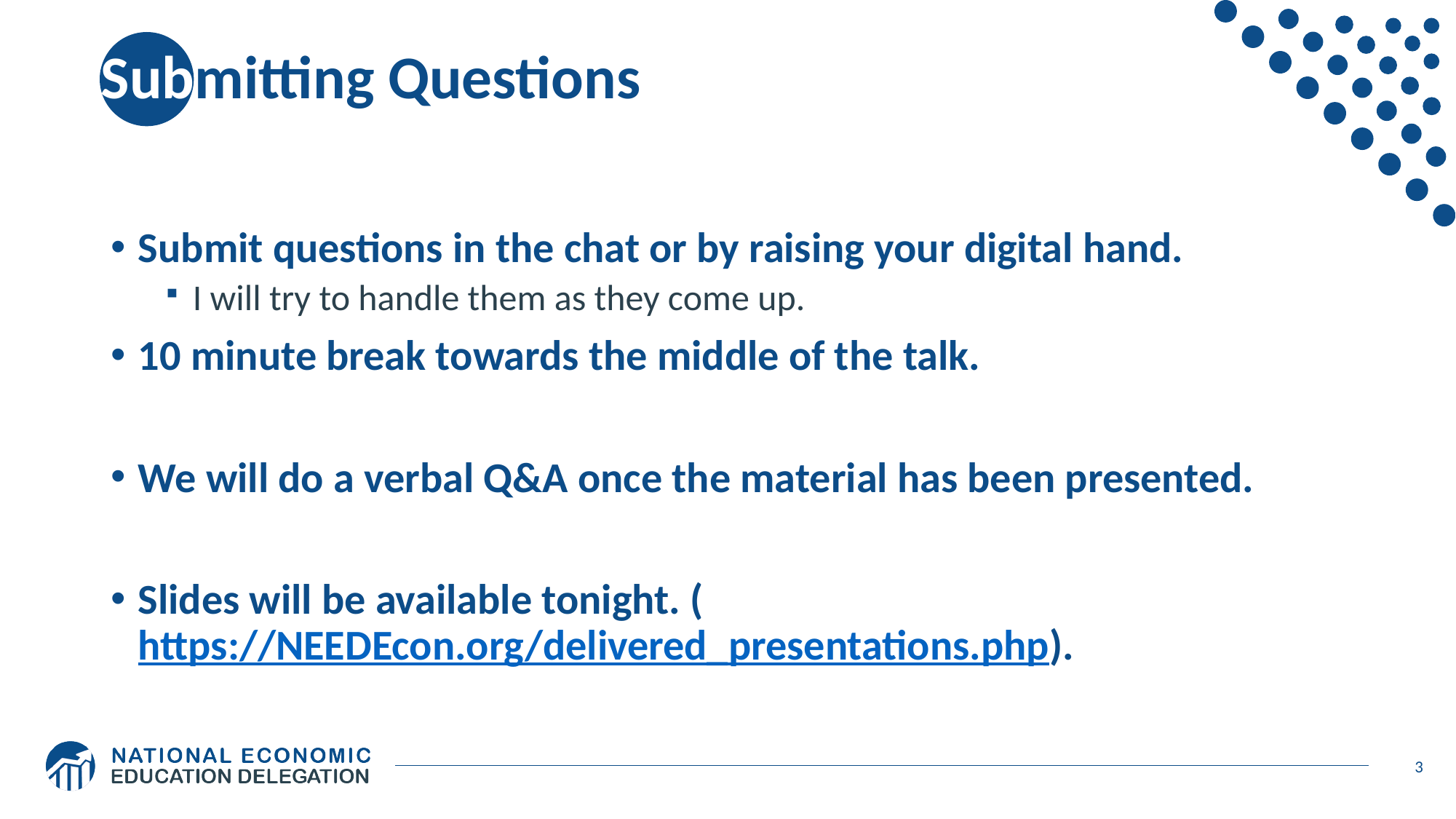

# Submitting Questions
Submit questions in the chat or by raising your digital hand.
I will try to handle them as they come up.
10 minute break towards the middle of the talk.

We will do a verbal Q&A once the material has been presented.

Slides will be available tonight. (https://NEEDEcon.org/delivered_presentations.php).
3